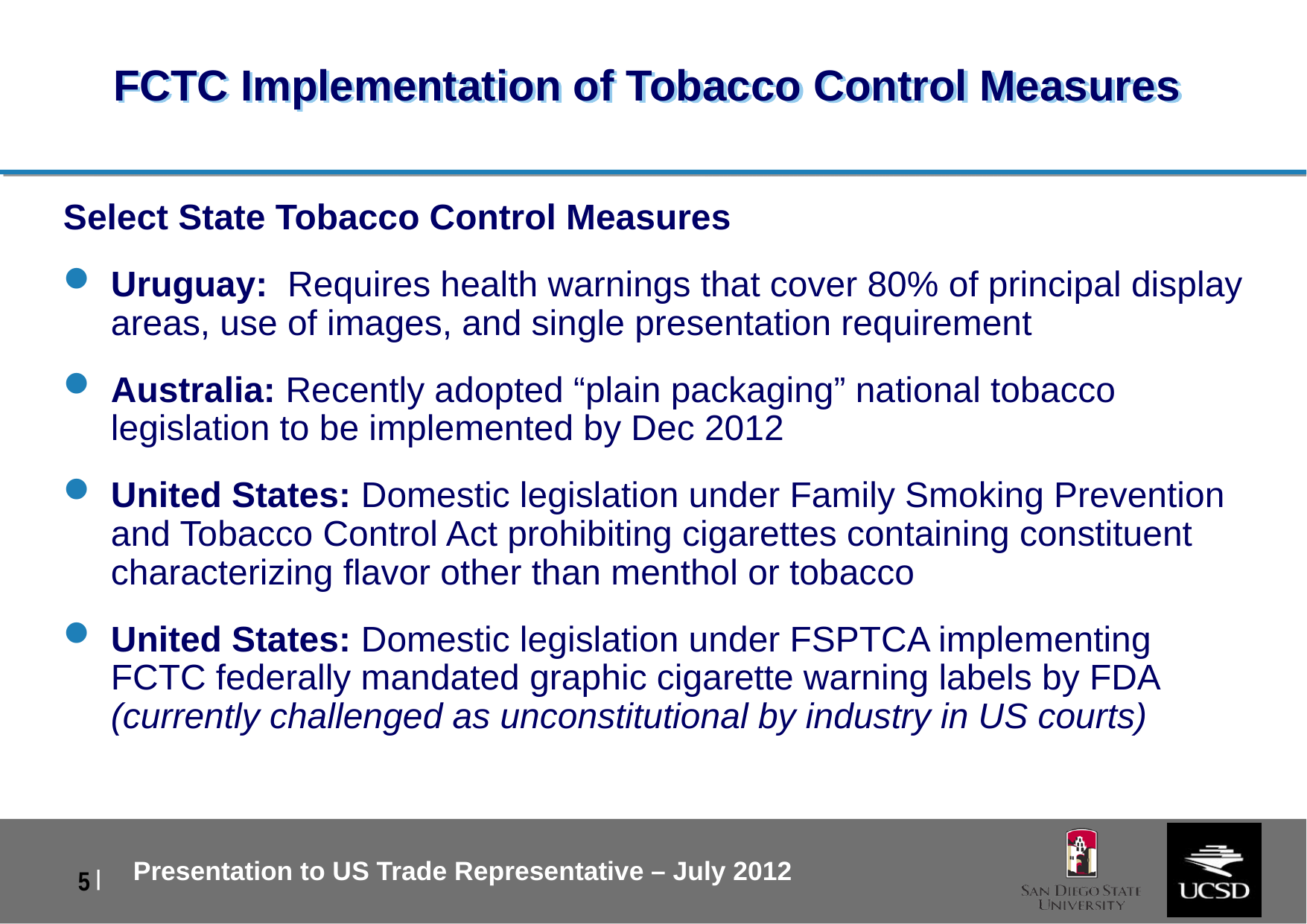

# FCTC Implementation of Tobacco Control Measures
Select State Tobacco Control Measures
Uruguay:  Requires health warnings that cover 80% of principal display areas, use of images, and single presentation requirement
Australia: Recently adopted “plain packaging” national tobacco legislation to be implemented by Dec 2012
United States: Domestic legislation under Family Smoking Prevention and Tobacco Control Act prohibiting cigarettes containing constituent characterizing flavor other than menthol or tobacco
United States: Domestic legislation under FSPTCA implementing FCTC federally mandated graphic cigarette warning labels by FDA (currently challenged as unconstitutional by industry in US courts)